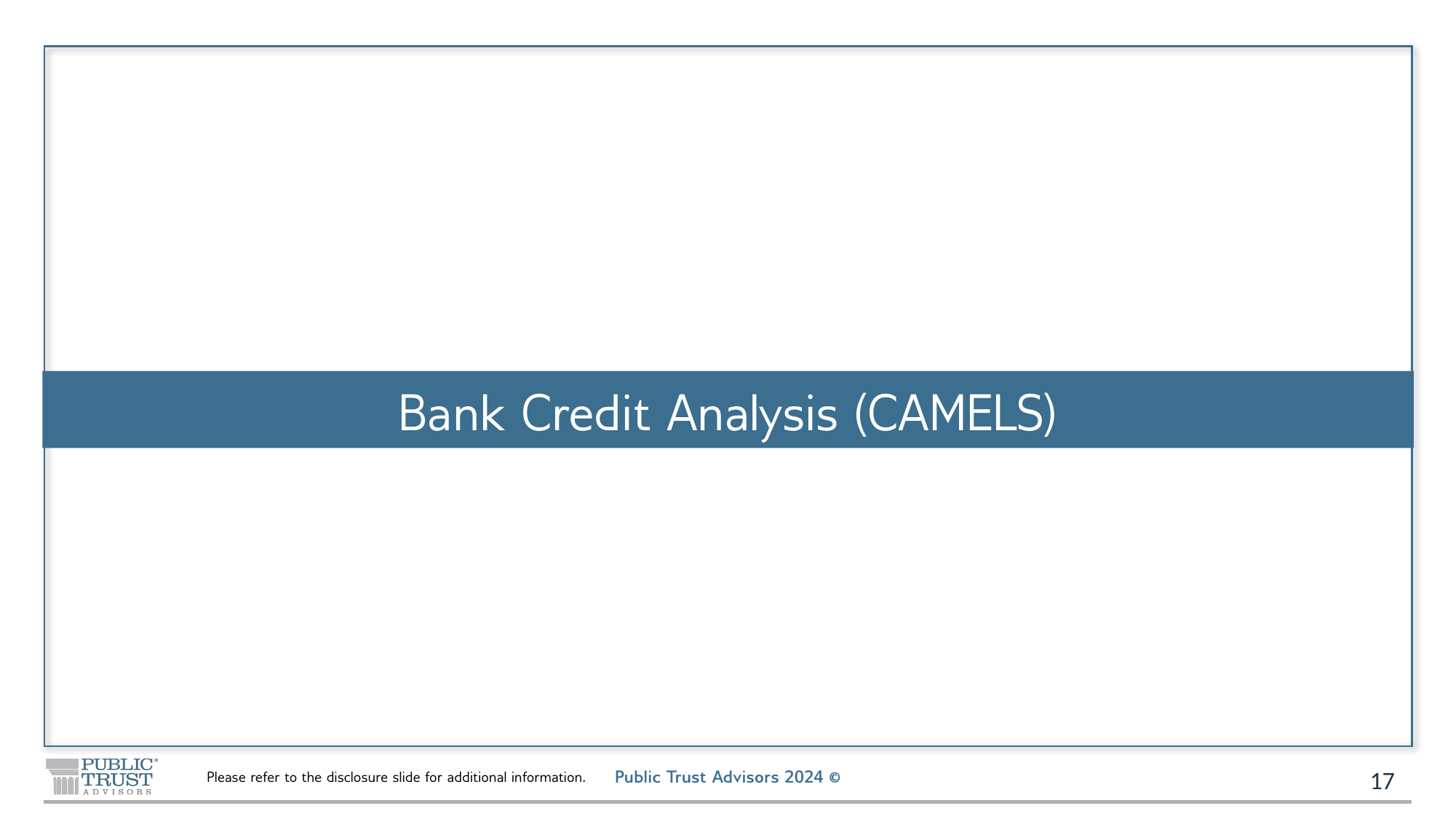

# Bank Credit Analysis (CAMELS)
17
Please refer to the disclosure slide for additional information.